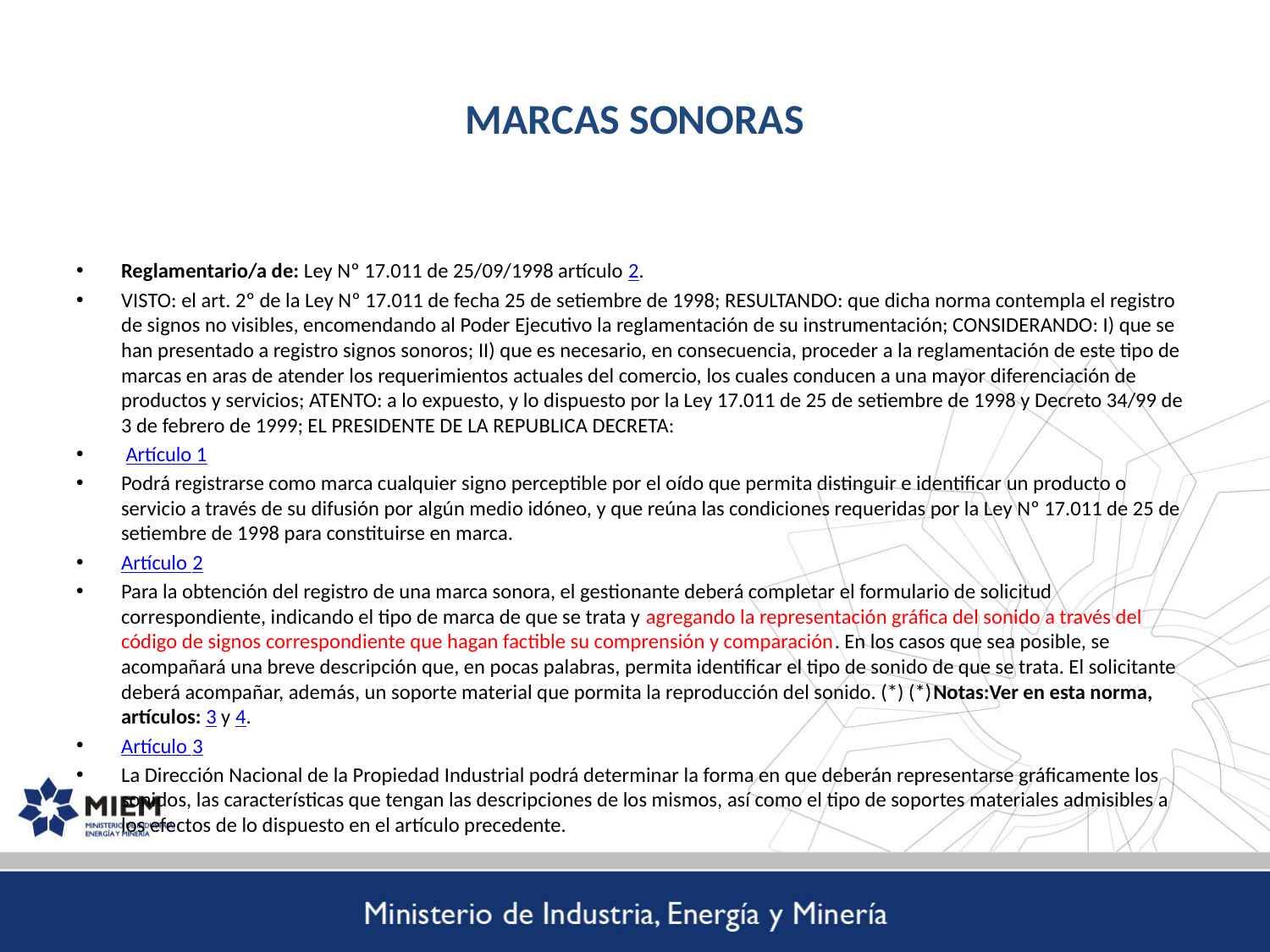

# MARCAS SONORAS

Reglamentario/a de: Ley Nº 17.011 de 25/09/1998 artículo 2.
VISTO: el art. 2º de la Ley Nº 17.011 de fecha 25 de setiembre de 1998; RESULTANDO: que dicha norma contempla el registro de signos no visibles, encomendando al Poder Ejecutivo la reglamentación de su instrumentación; CONSIDERANDO: I) que se han presentado a registro signos sonoros; II) que es necesario, en consecuencia, proceder a la reglamentación de este tipo de marcas en aras de atender los requerimientos actuales del comercio, los cuales conducen a una mayor diferenciación de productos y servicios; ATENTO: a lo expuesto, y lo dispuesto por la Ley 17.011 de 25 de setiembre de 1998 y Decreto 34/99 de 3 de febrero de 1999; EL PRESIDENTE DE LA REPUBLICA DECRETA:
 Artículo 1
Podrá registrarse como marca cualquier signo perceptible por el oído que permita distinguir e identificar un producto o servicio a través de su difusión por algún medio idóneo, y que reúna las condiciones requeridas por la Ley Nº 17.011 de 25 de setiembre de 1998 para constituirse en marca.
Artículo 2
Para la obtención del registro de una marca sonora, el gestionante deberá completar el formulario de solicitud correspondiente, indicando el tipo de marca de que se trata y agregando la representación gráfica del sonido a través del código de signos correspondiente que hagan factible su comprensión y comparación. En los casos que sea posible, se acompañará una breve descripción que, en pocas palabras, permita identificar el tipo de sonido de que se trata. El solicitante deberá acompañar, además, un soporte material que pormita la reproducción del sonido. (*) (*)Notas:Ver en esta norma, artículos: 3 y 4.
Artículo 3
La Dirección Nacional de la Propiedad Industrial podrá determinar la forma en que deberán representarse gráficamente los sonidos, las características que tengan las descripciones de los mismos, así como el tipo de soportes materiales admisibles a los efectos de lo dispuesto en el artículo precedente.